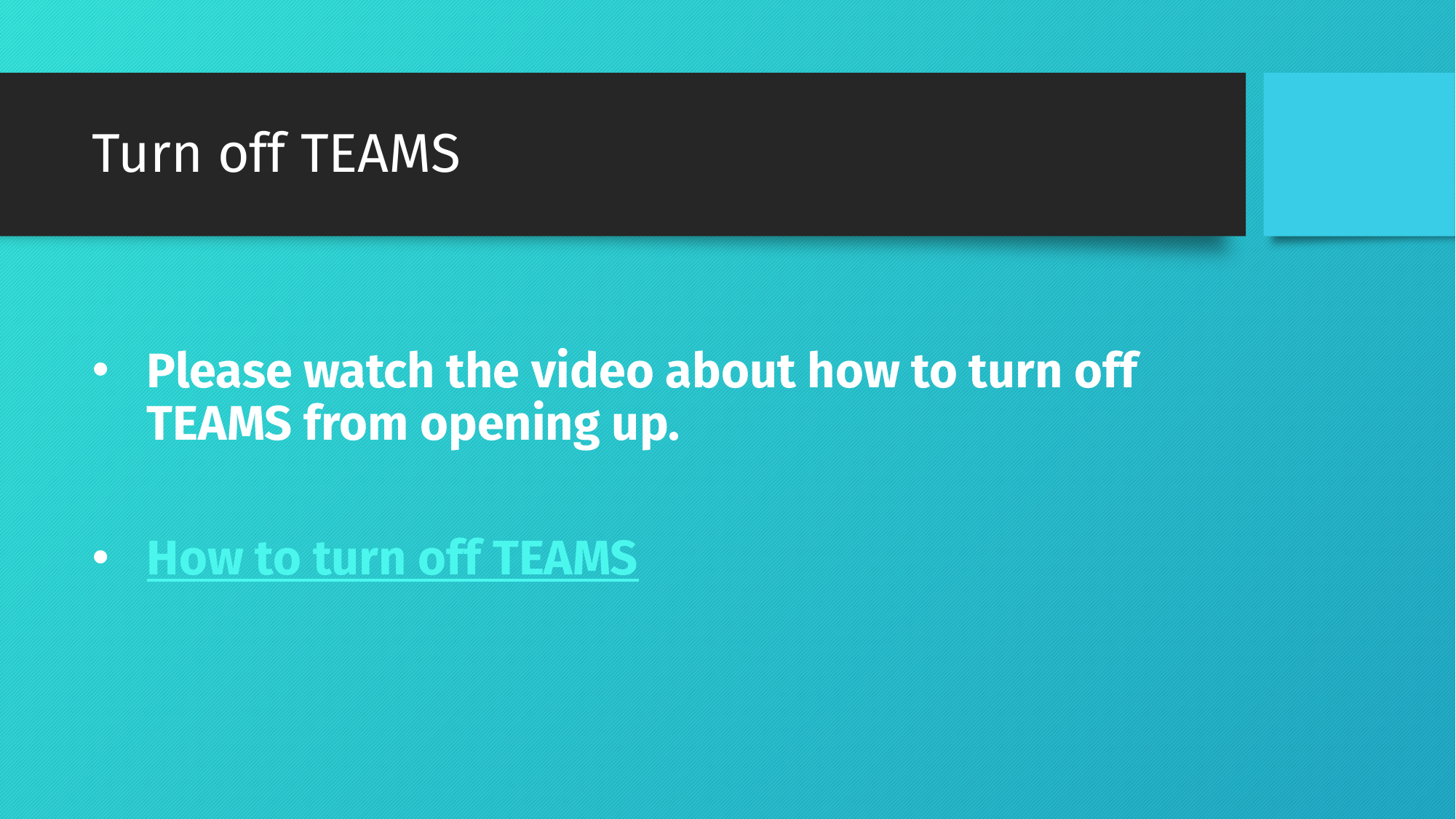

# Turn off TEAMS

Please watch the video about how to turn off TEAMS from opening up.

How to turn off TEAMS